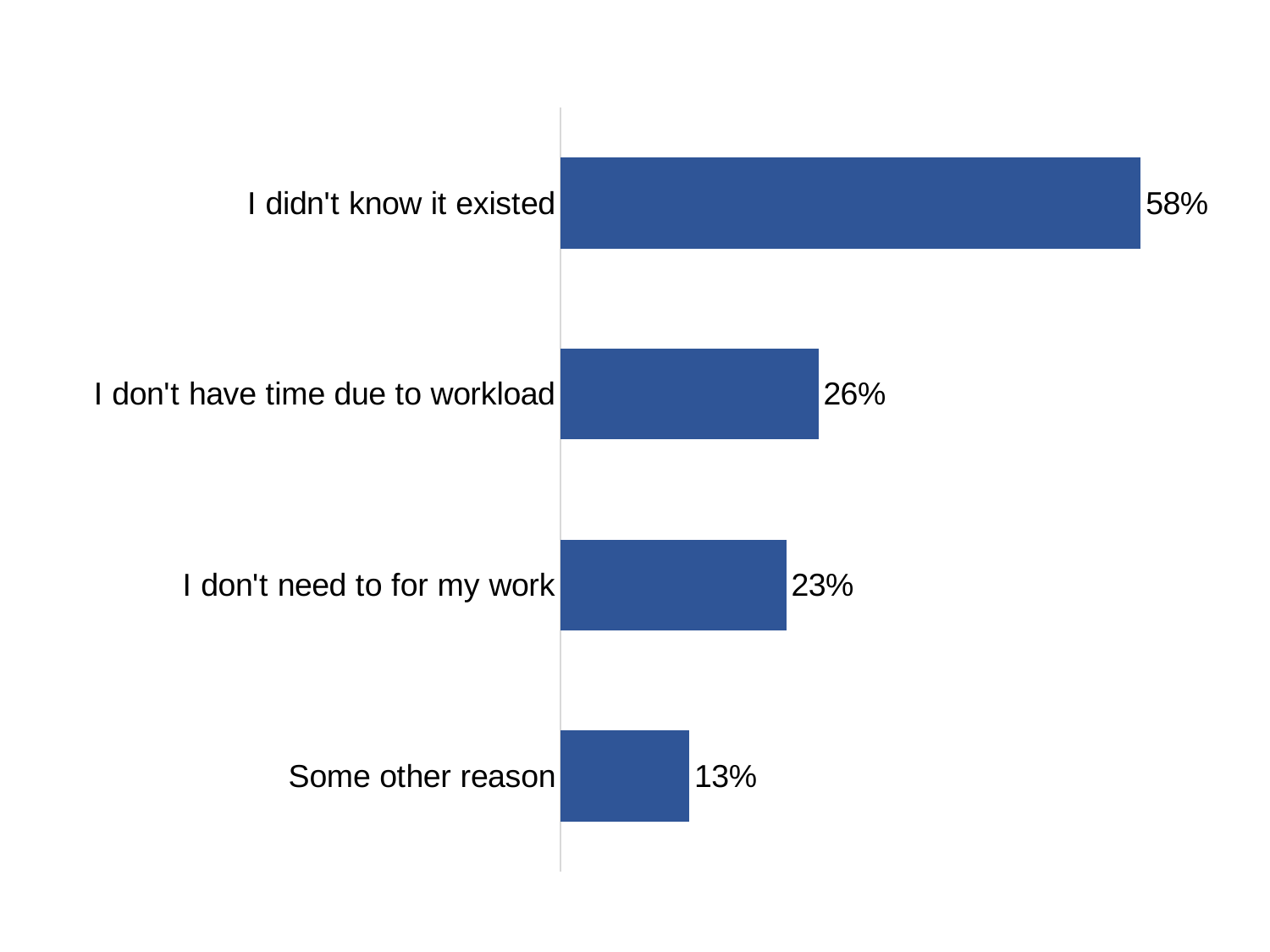

### Chart

| Category | Column1 |
|---|---|
| I didn't know it existed | 0.5806451612903225 |
| I don't have time due to workload | 0.25806451612903225 |
| I don't need to for my work | 0.22580645161290325 |
| Some other reason | 0.12903225806451613 |